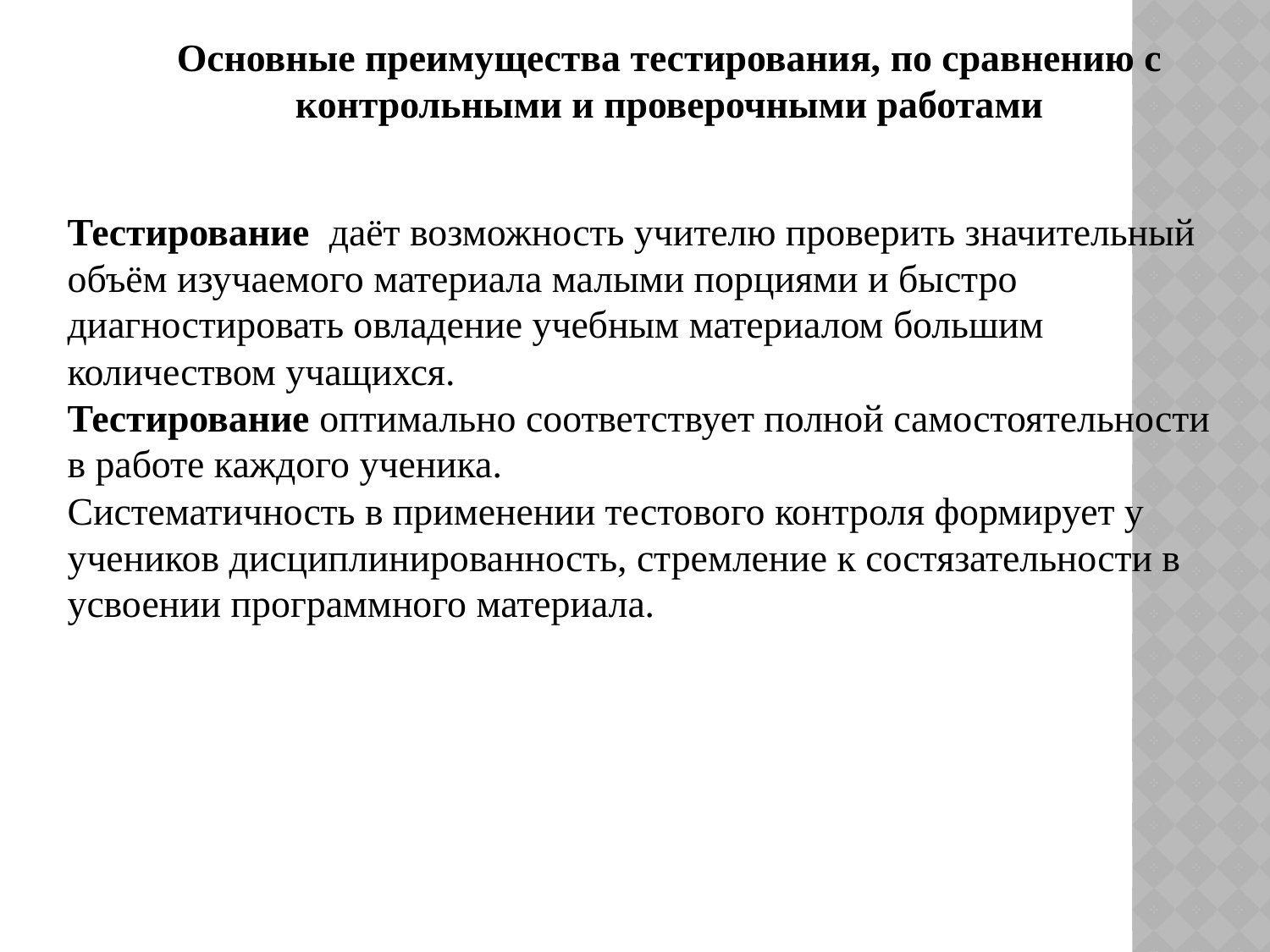

Основные преимущества тестирования, по сравнению с контрольными и проверочными работами
Тестирование  даёт возможность учителю проверить значительный объём изучаемого материала малыми порциями и быстро диагностировать овладение учебным материалом большим количеством учащихся.
Тестирование оптимально соответствует полной самостоятельности в работе каждого ученика.
Систематичность в применении тестового контроля формирует у учеников дисциплинированность, стремление к состязательности в усвоении программного материала.